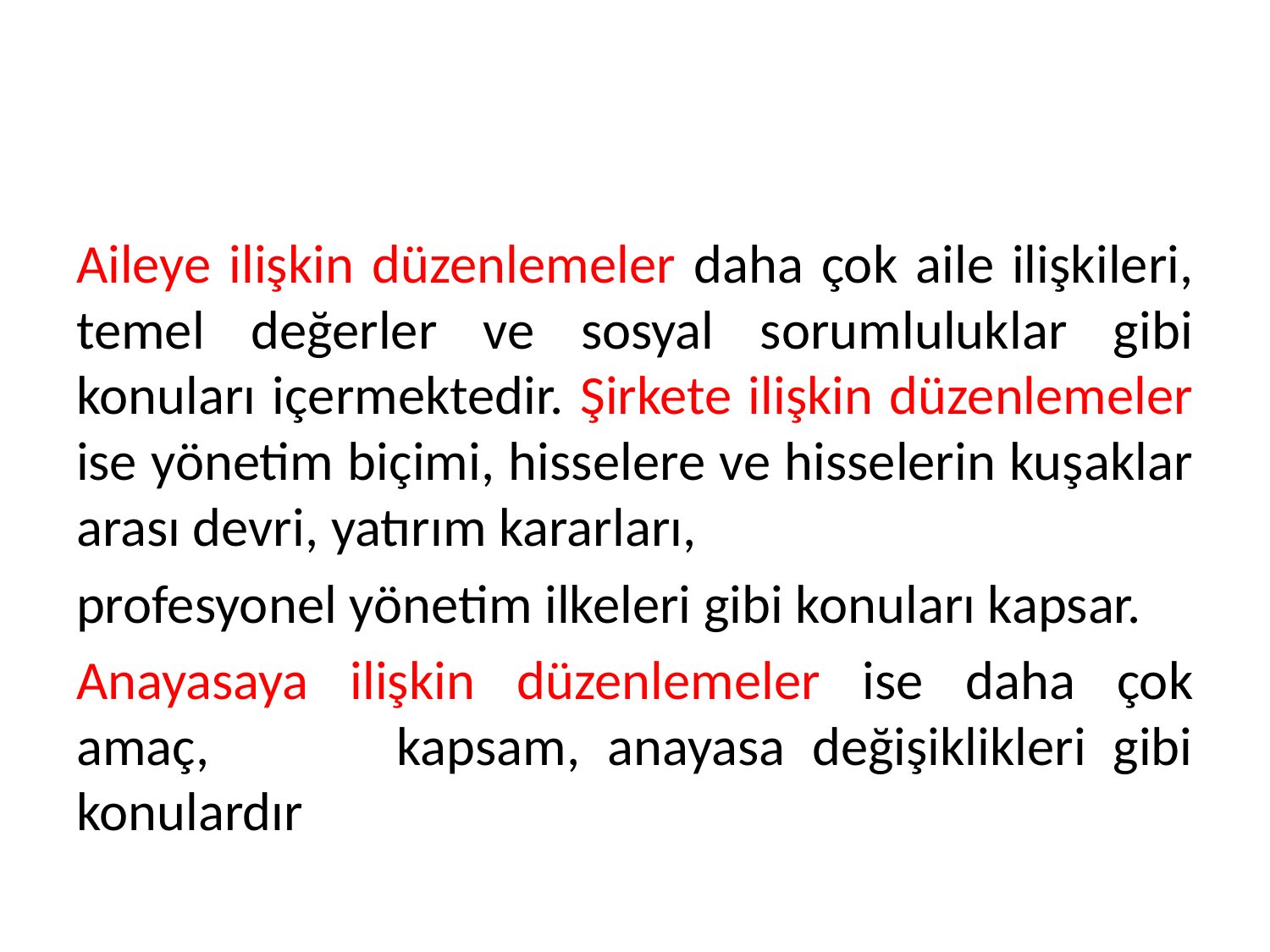

#
Aileye ilişkin düzenlemeler daha çok aile ilişkileri, temel değerler ve sosyal sorumluluklar gibi konuları içermektedir. Şirkete ilişkin düzenlemeler ise yönetim biçimi, hisselere ve hisselerin kuşaklar arası devri, yatırım kararları,
profesyonel yönetim ilkeleri gibi konuları kapsar.
Anayasaya ilişkin düzenlemeler ise daha çok amaç,       kapsam, anayasa değişiklikleri gibi konulardır